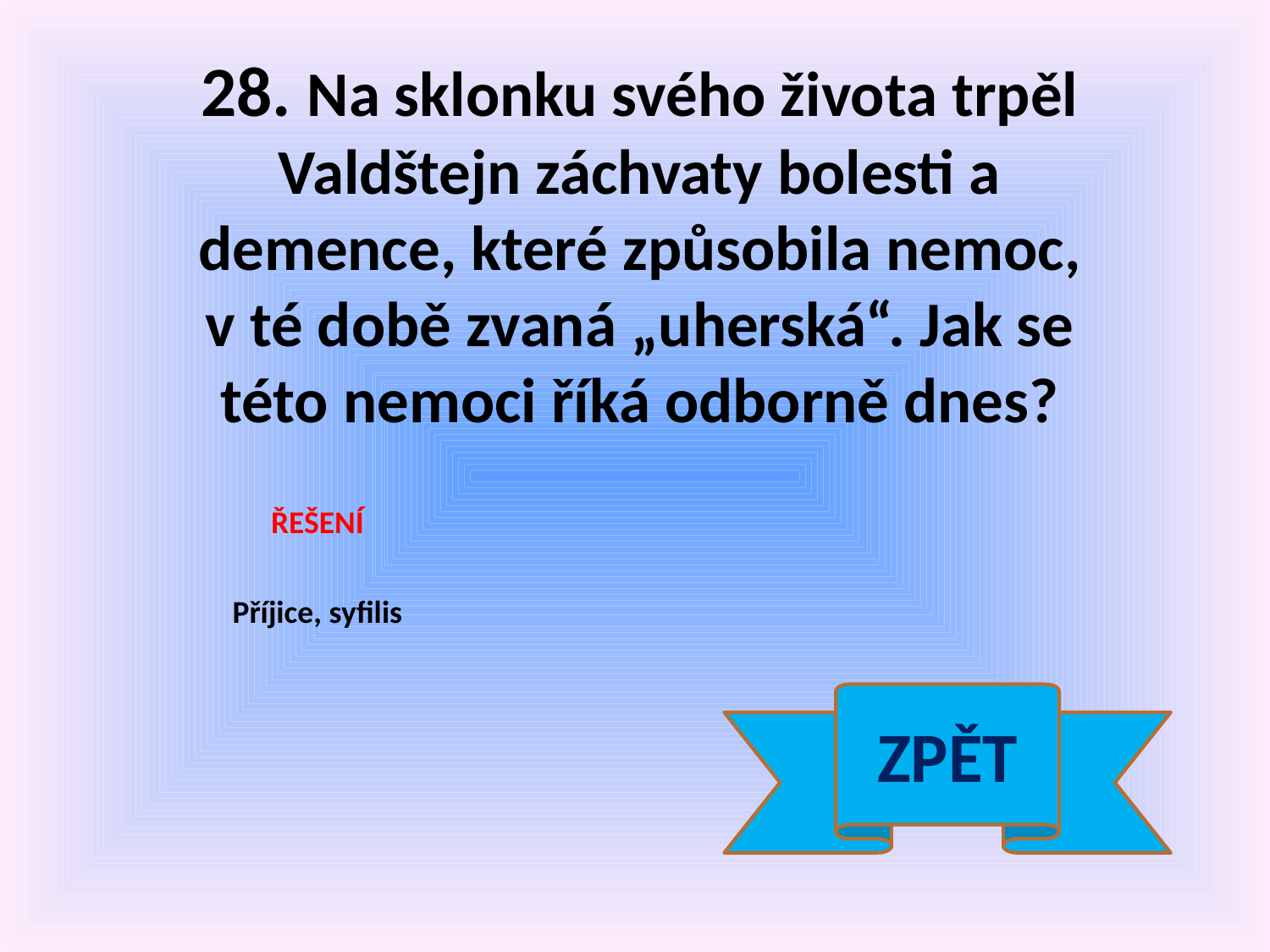

28. Na sklonku svého života trpěl Valdštejn záchvaty bolesti a demence, které způsobila nemoc, v té době zvaná „uherská“. Jak se této nemoci říká odborně dnes?

ŘEŠENÍ
Příjice, syfilis
ZPĚT